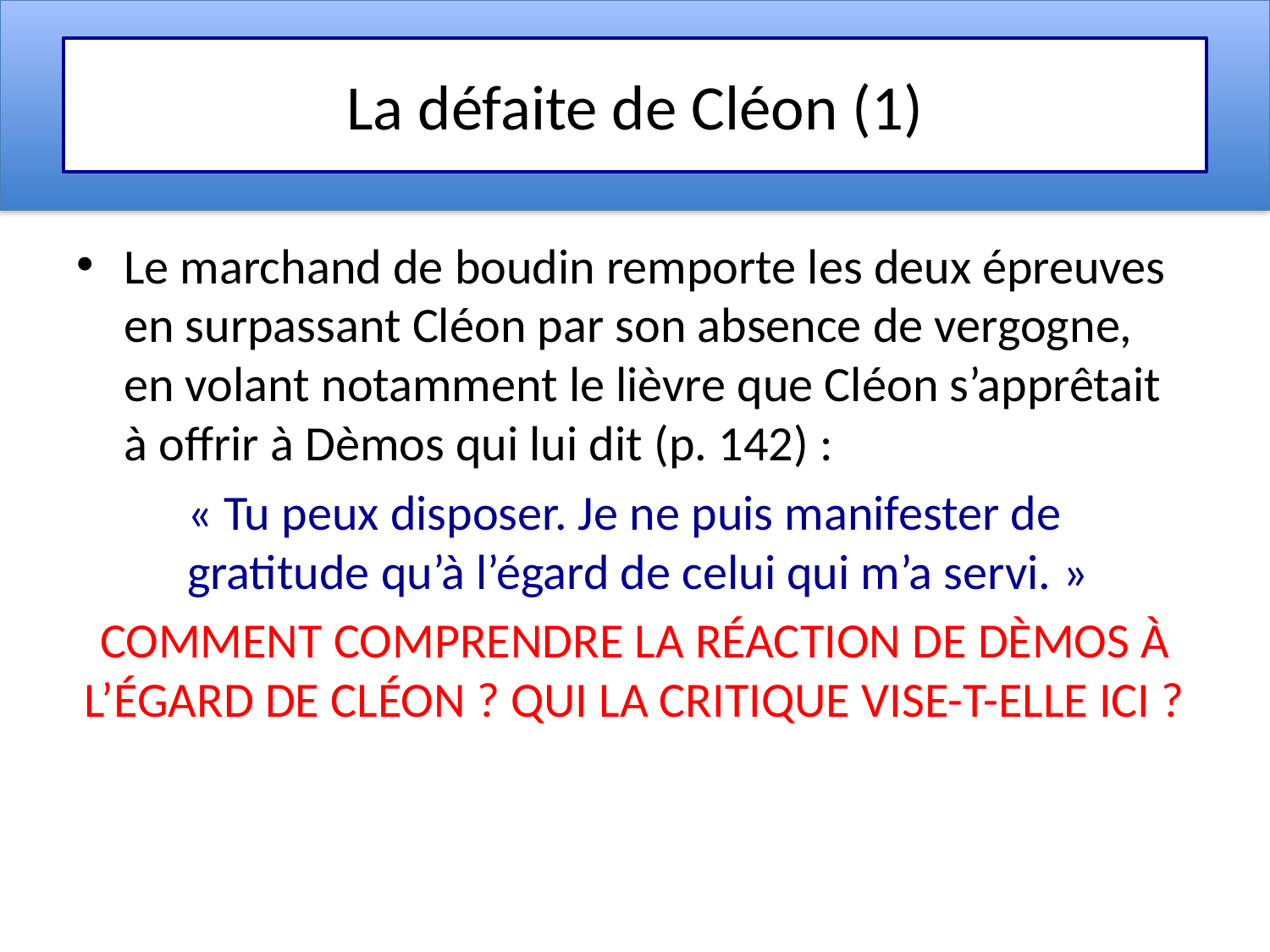

# La défaite de Cléon (1)
Le marchand de boudin remporte les deux épreuves en surpassant Cléon par son absence de vergogne, en volant notamment le lièvre que Cléon s’apprêtait à offrir à Dèmos qui lui dit (p. 142) :
« Tu peux disposer. Je ne puis manifester de gratitude qu’à l’égard de celui qui m’a servi. »
COMMENT COMPRENDRE LA RÉACTION DE DÈMOS À L’ÉGARD DE CLÉON ? QUI LA CRITIQUE VISE-T-ELLE ICI ?